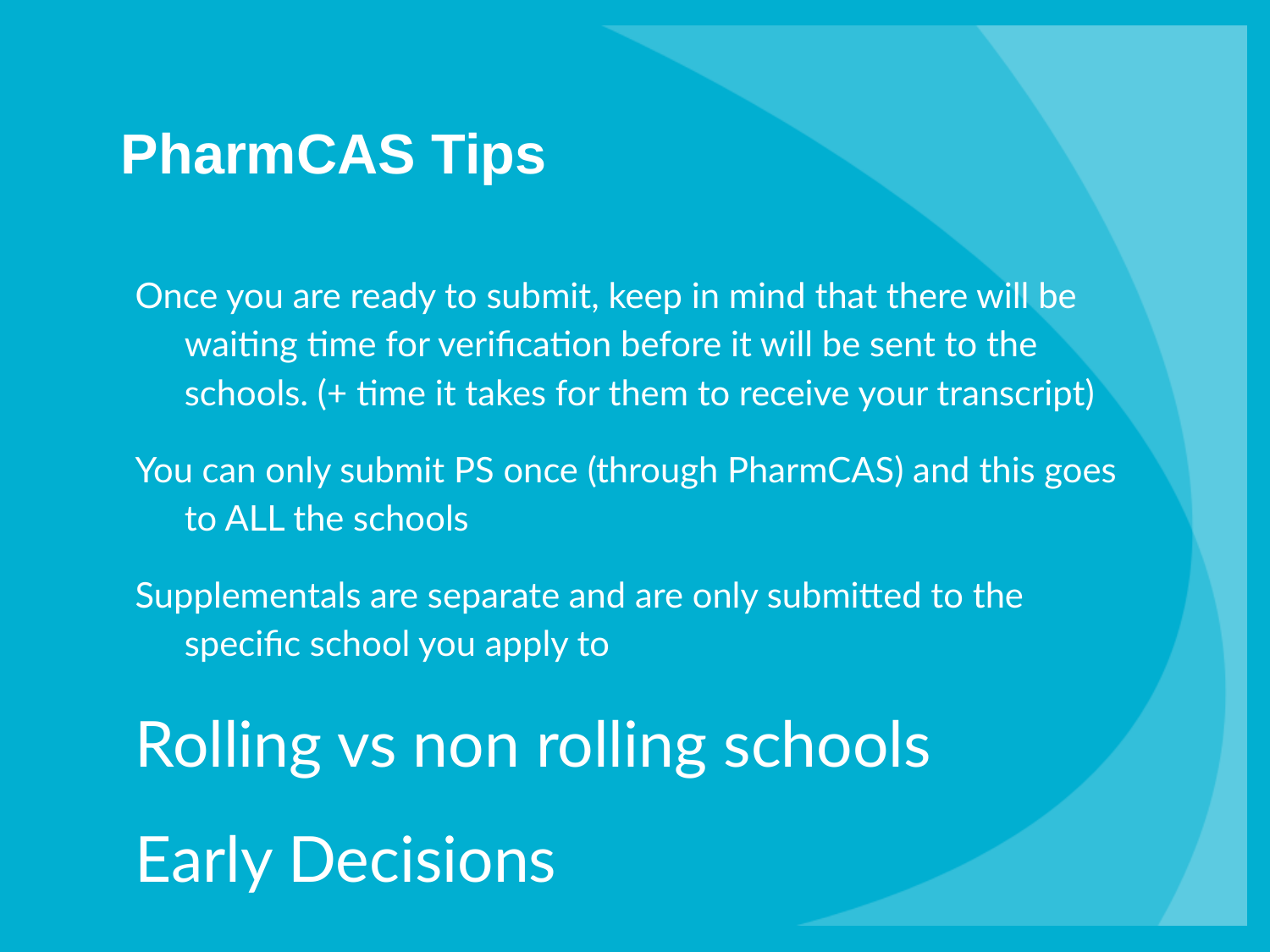

# PharmCAS Tips
Once you are ready to submit, keep in mind that there will be waiting time for verification before it will be sent to the schools. (+ time it takes for them to receive your transcript)
You can only submit PS once (through PharmCAS) and this goes to ALL the schools
Supplementals are separate and are only submitted to the specific school you apply to
Rolling vs non rolling schools
Early Decisions